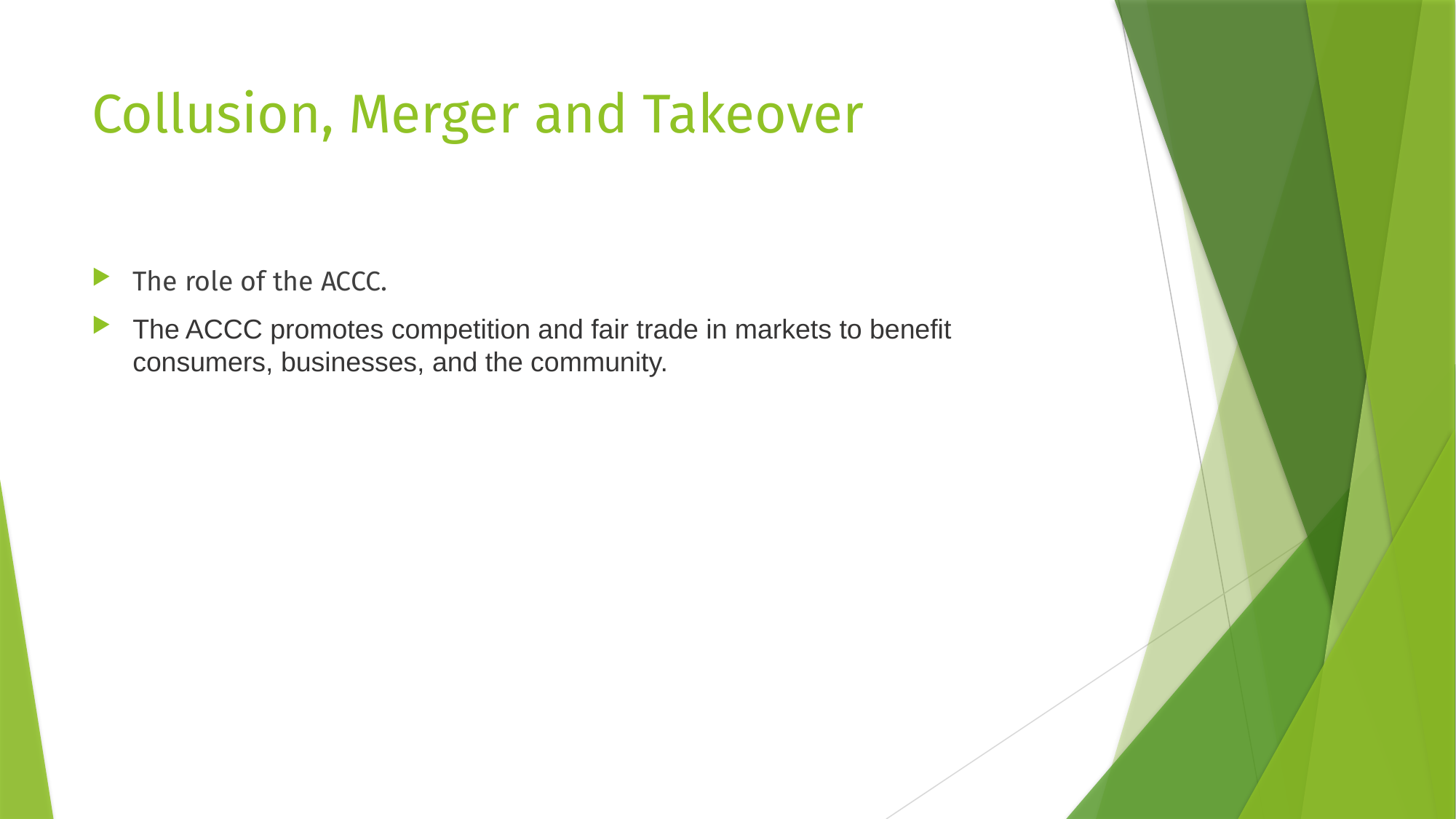

# Collusion, Merger and Takeover
The role of the ACCC.
The ACCC promotes competition and fair trade in markets to benefit consumers, businesses, and the community.